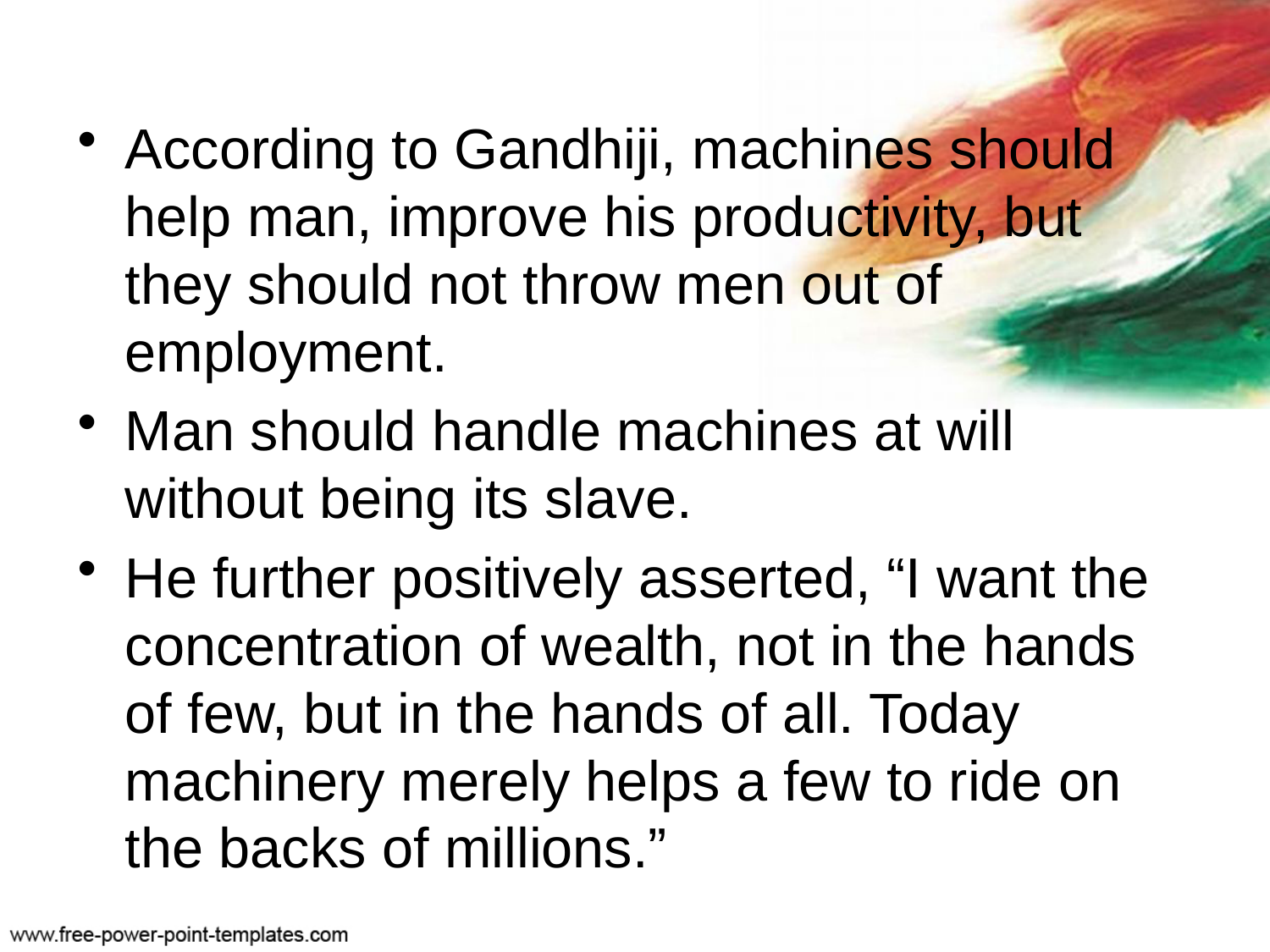

According to Gandhiji, machines should help man, improve his productivity, but they should not throw men out of employment.
Man should handle machines at will without being its slave.
He further positively asserted, “I want the concentration of wealth, not in the hands of few, but in the hands of all. Today machinery merely helps a few to ride on the backs of millions.”